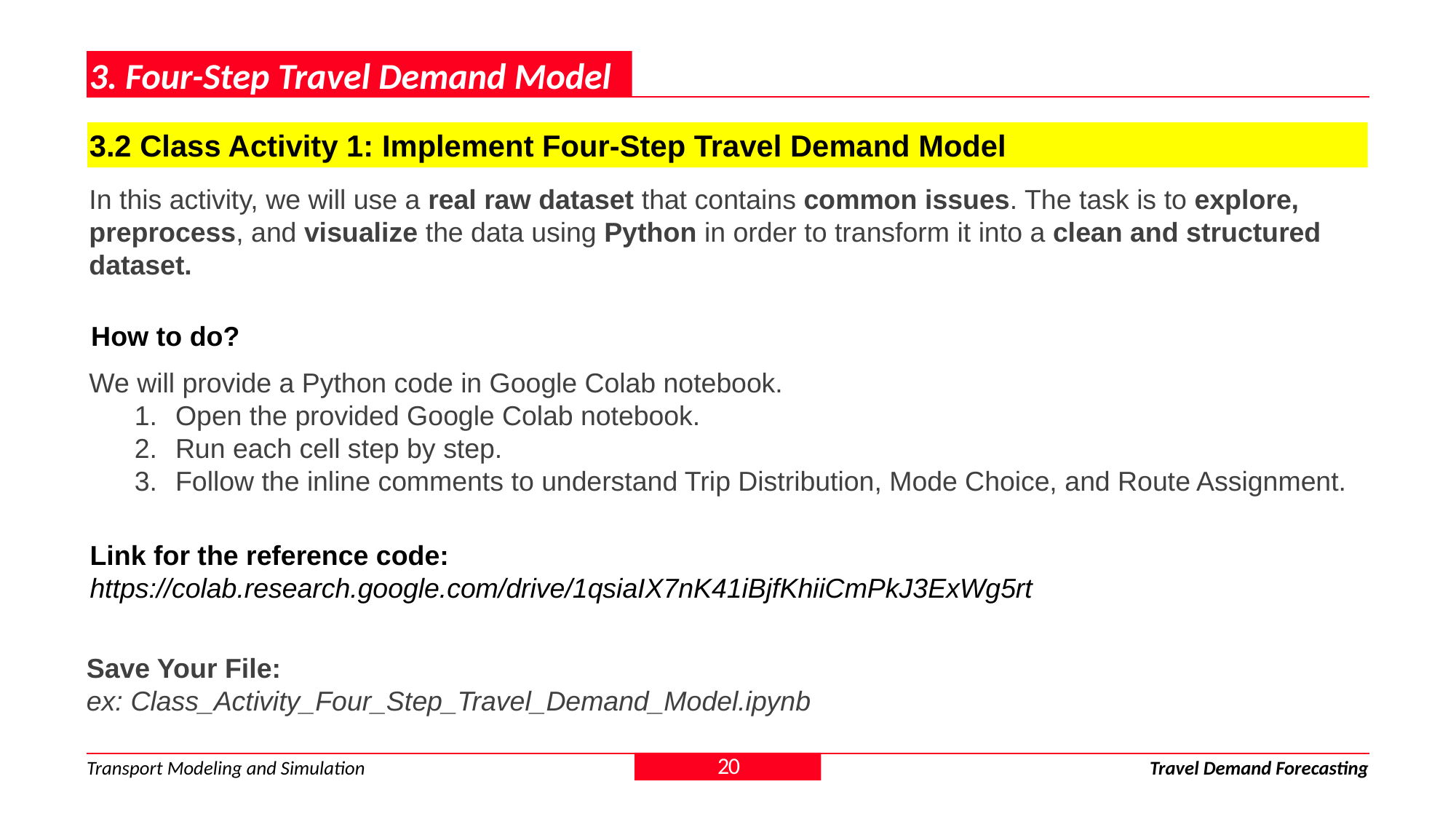

3. Four-Step Travel Demand Model

3.2 Class Activity 1: Implement Four-Step Travel Demand Model

In this activity, we will use a real raw dataset that contains common issues. The task is to explore, preprocess, and visualize the data using Python in order to transform it into a clean and structured dataset.
How to do?
We will provide a Python code in Google Colab notebook.
Open the provided Google Colab notebook.
Run each cell step by step.
Follow the inline comments to understand Trip Distribution, Mode Choice, and Route Assignment.
Link for the reference code: https://colab.research.google.com/drive/1qsiaIX7nK41iBjfKhiiCmPkJ3ExWg5rt
Save Your File:
ex: Class_Activity_Four_Step_Travel_Demand_Model.ipynb